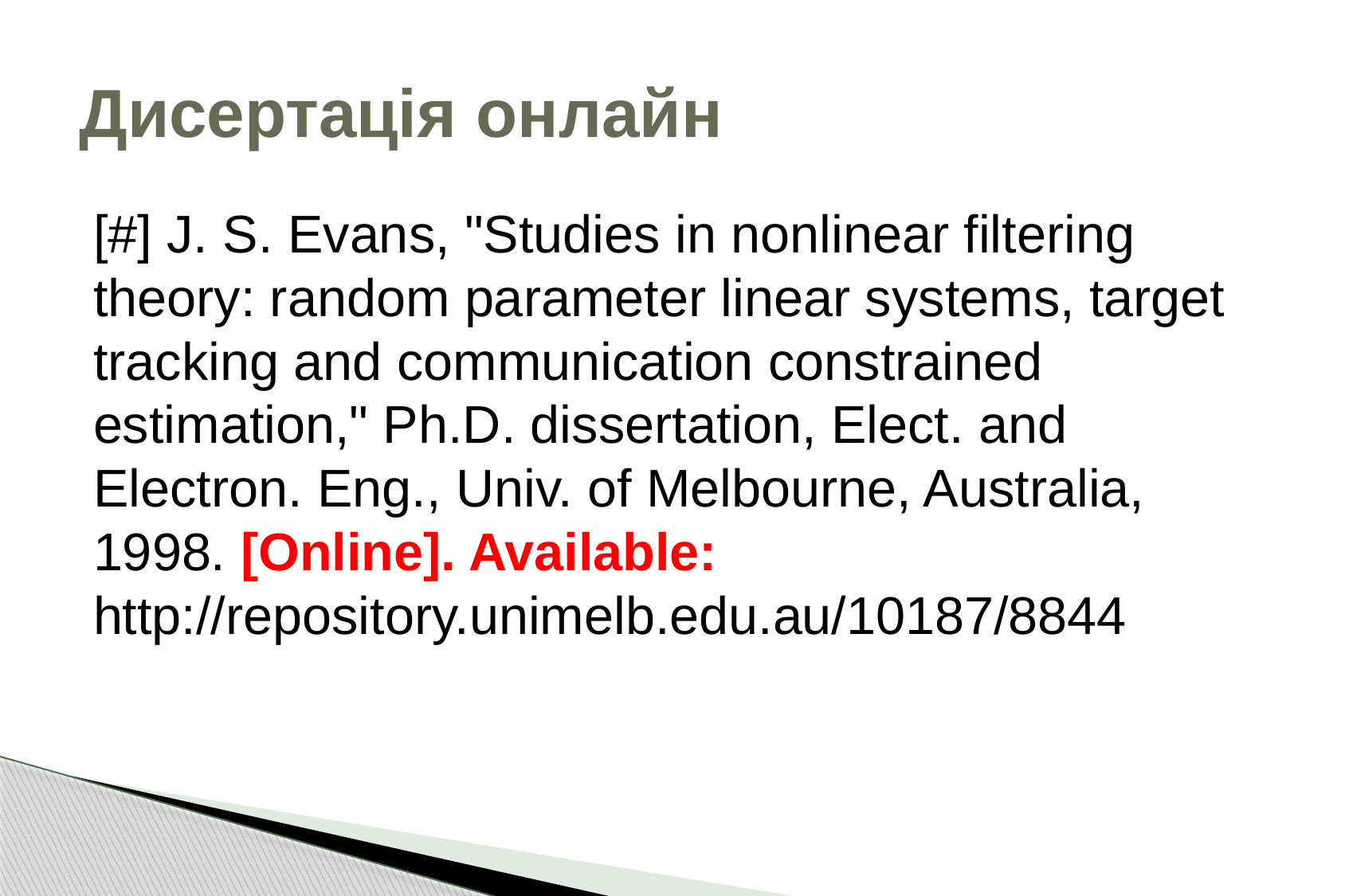

# Дисертація онлайн
[#] J. S. Evans, "Studies in nonlinear filtering theory: random parameter linear systems, target tracking and communication constrained estimation," Ph.D. dissertation, Elect. and Electron. Eng., Univ. of Melbourne, Australia, 1998. [Online]. Available: http://repository.unimelb.edu.au/10187/8844